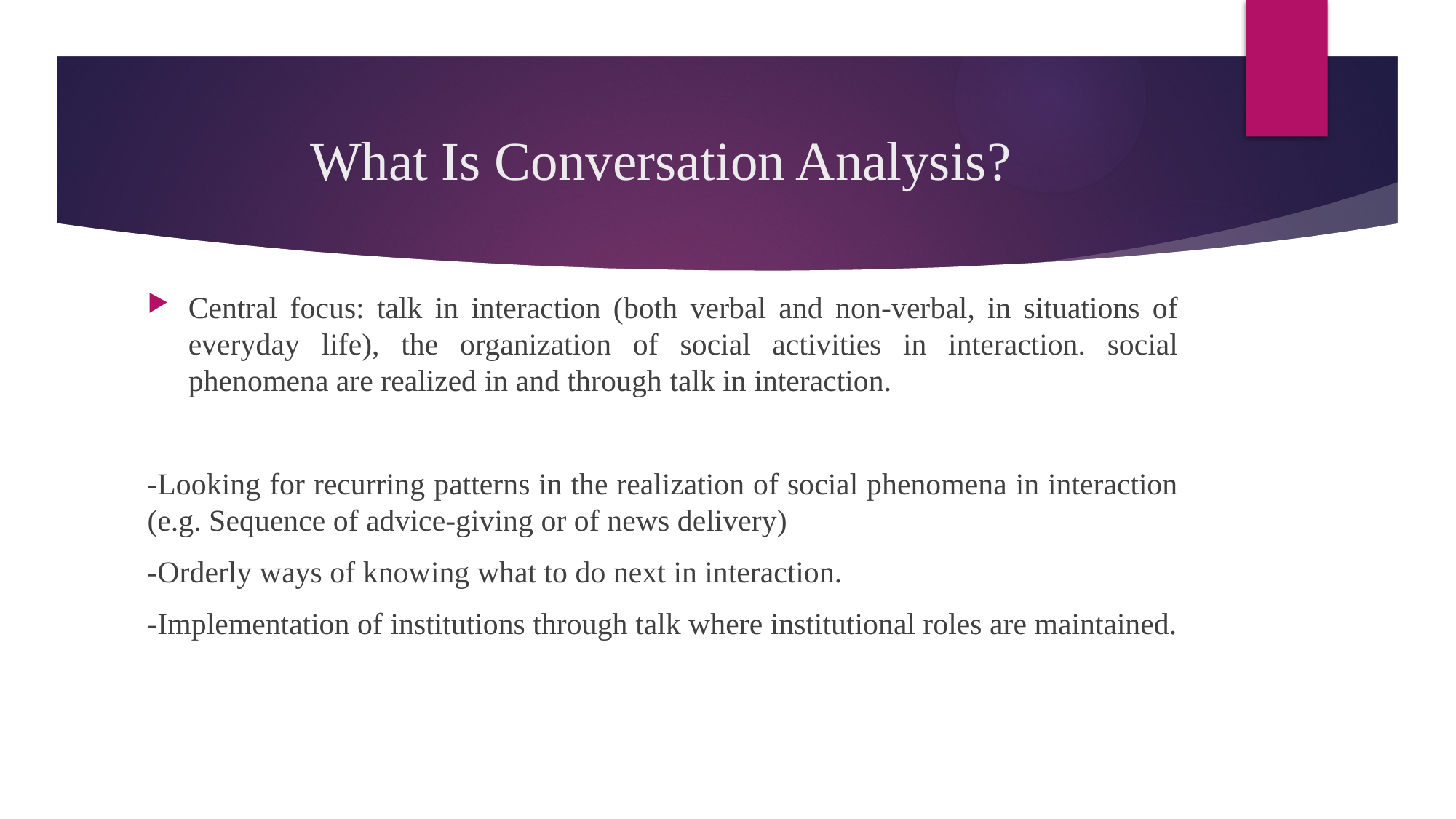

# What Is Conversation Analysis?
Central focus: talk in interaction (both verbal and non-verbal, in situations of everyday life), the organization of social activities in interaction. social phenomena are realized in and through talk in interaction.

-Looking for recurring patterns in the realization of social phenomena in interaction (e.g. Sequence of advice-giving or of news delivery)
-Orderly ways of knowing what to do next in interaction.
-Implementation of institutions through talk where institutional roles are maintained.